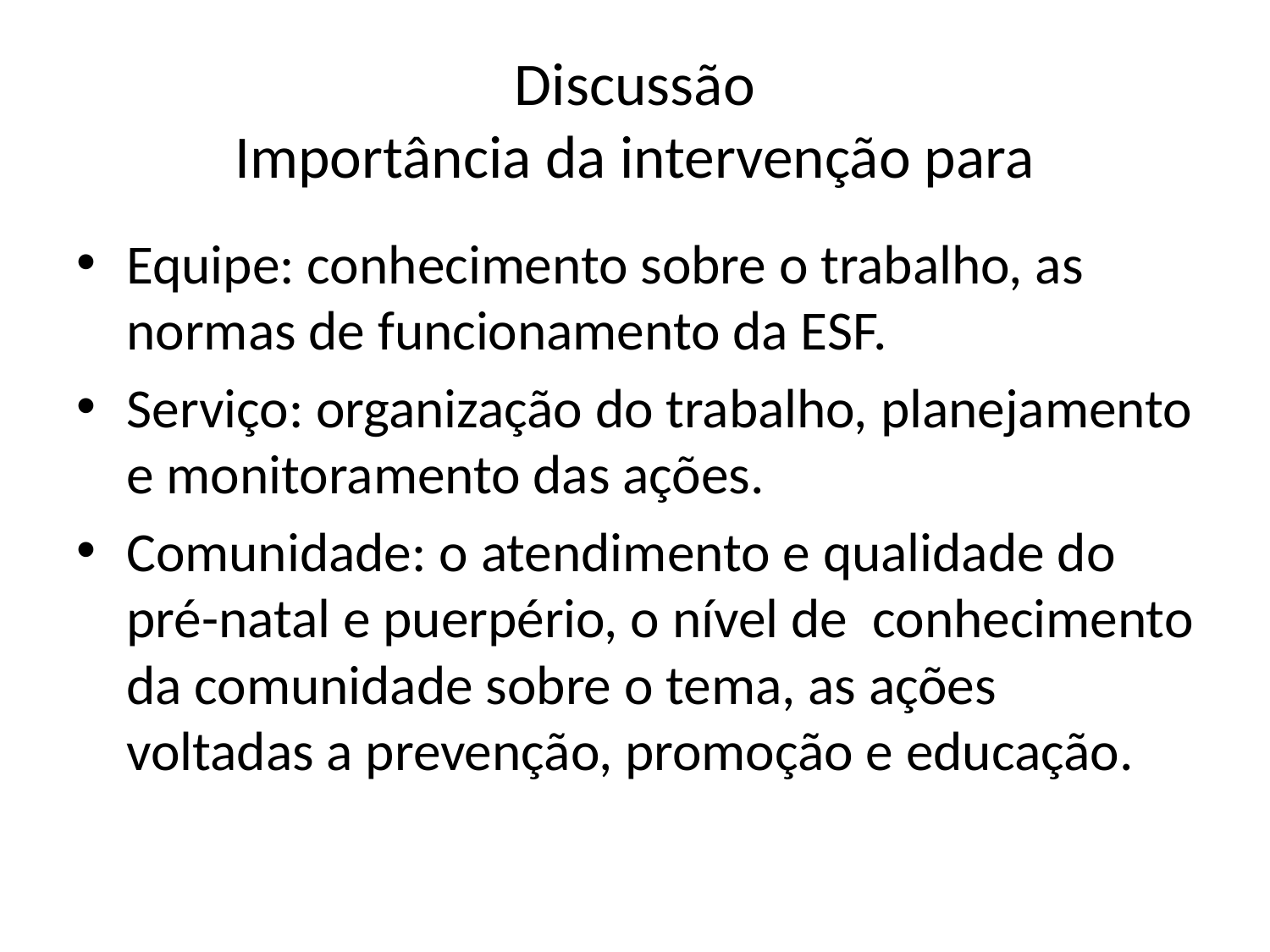

# Discussão Importância da intervenção para
Equipe: conhecimento sobre o trabalho, as normas de funcionamento da ESF.
Serviço: organização do trabalho, planejamento e monitoramento das ações.
Comunidade: o atendimento e qualidade do pré-natal e puerpério, o nível de  conhecimento da comunidade sobre o tema, as ações voltadas a prevenção, promoção e educação.